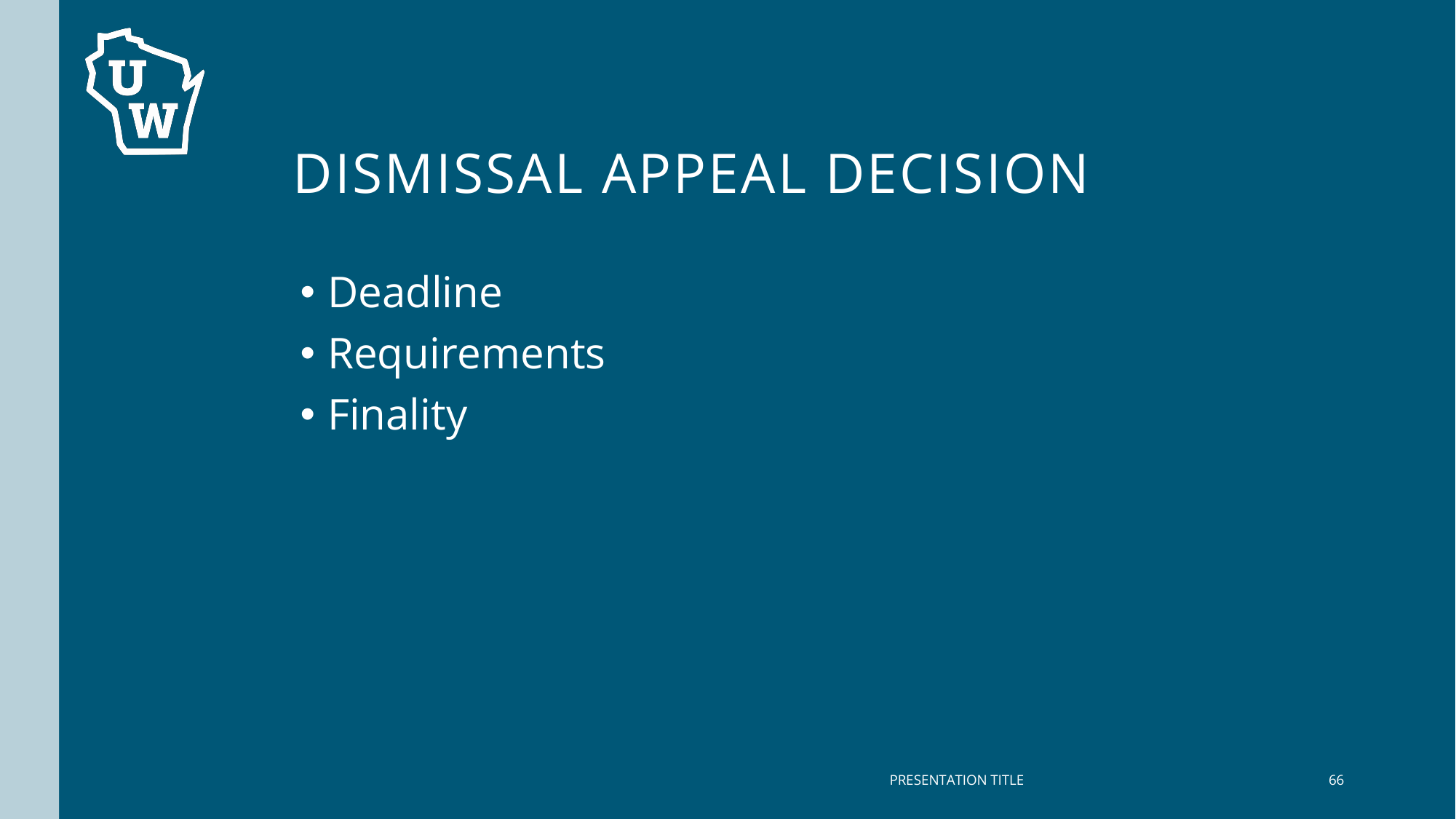

# Dismissal Appeal Decision
Deadline
Requirements
Finality
PRESENTATION TITLE
66